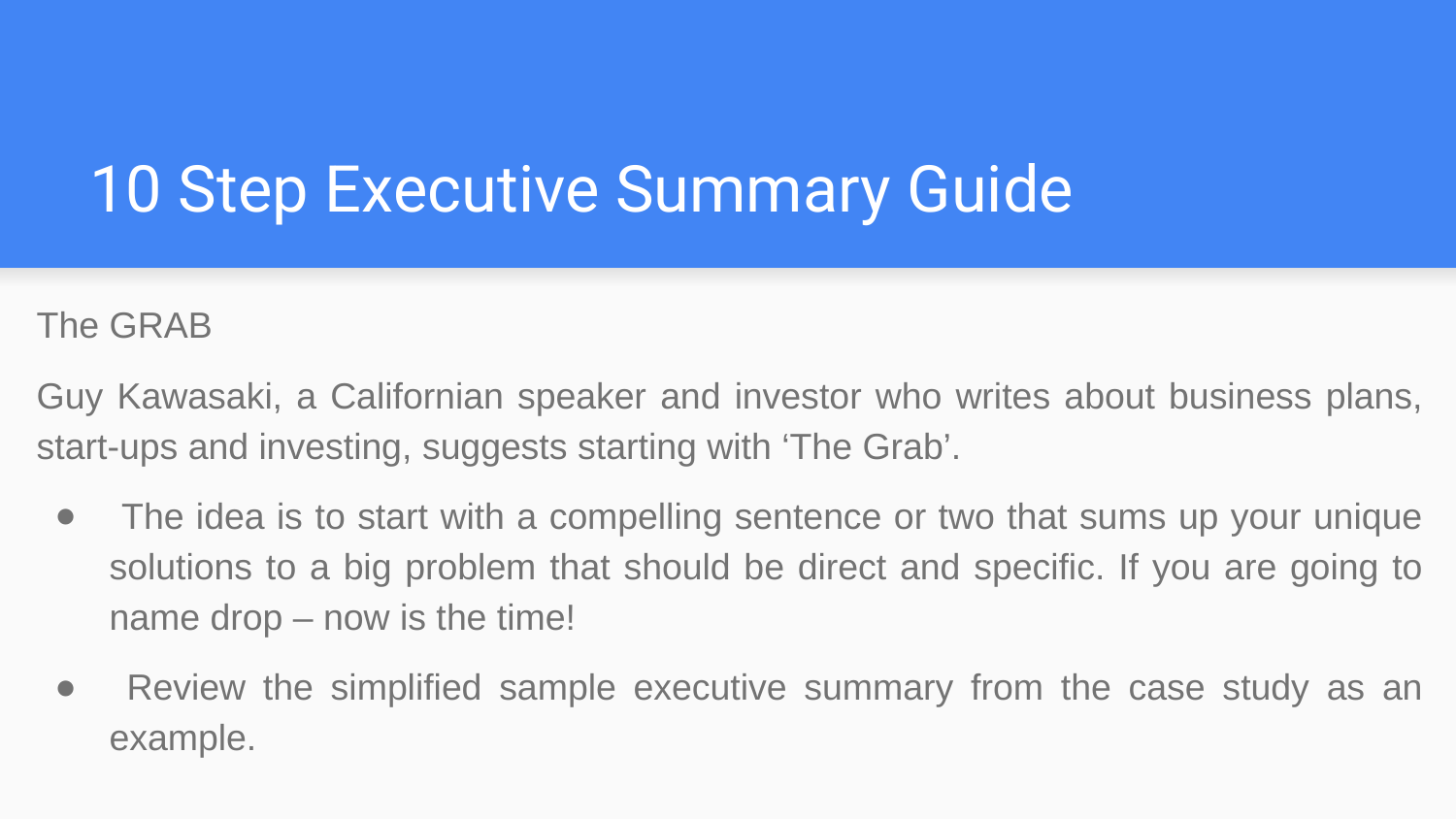

# 10 Step Executive Summary Guide
The GRAB
Guy Kawasaki, a Californian speaker and investor who writes about business plans, start-ups and investing, suggests starting with ‘The Grab’.
 The idea is to start with a compelling sentence or two that sums up your unique solutions to a big problem that should be direct and specific. If you are going to name drop – now is the time!
 Review the simplified sample executive summary from the case study as an example.